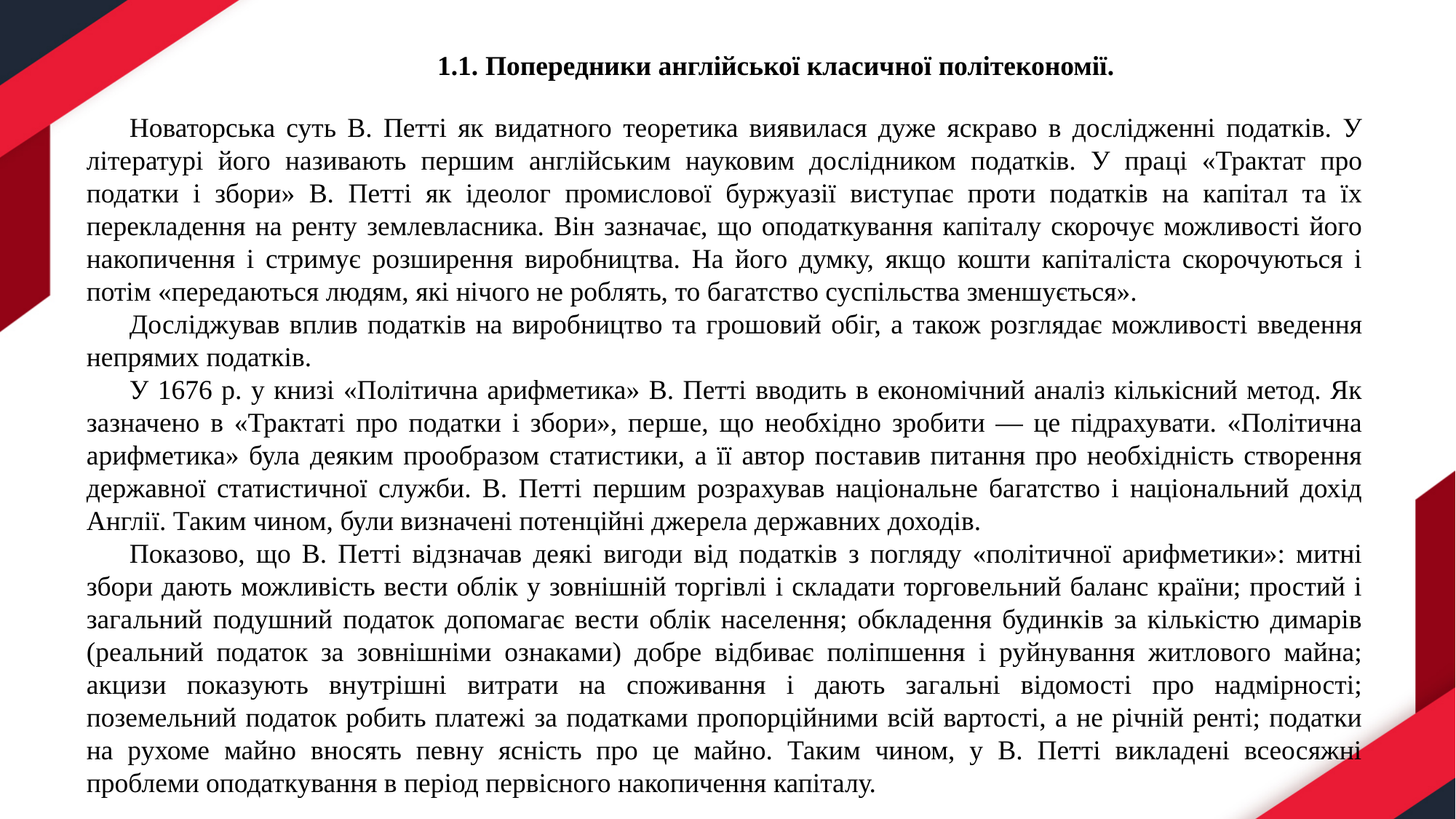

Новаторська суть В. Петті як видатного теоретика виявилася дуже яскраво в дослідженні податків. У літературі його називають першим англійським науковим дослідником податків. У праці «Трактат про податки і збори» В. Петті як ідеолог промислової буржуазії виступає проти податків на капітал та їх перекладення на ренту землевласника. Він зазначає, що оподаткування капіталу скорочує можливості його накопичення і стримує розширення виробництва. На його думку, якщо кошти капіталіста скорочуються і потім «передаються людям, які нічого не роблять, то багатство суспільства зменшується».
Досліджував вплив податків на виробництво та грошовий обіг, а також розглядає можливості введення непрямих податків.
У 1676 р. у книзі «Політична арифметика» В. Петті вводить в економічний аналіз кількісний метод. Як зазначено в «Трактаті про податки і збори», перше, що необхідно зробити — це підрахувати. «Політична арифметика» була деяким прообразом статистики, а її автор поставив питання про необхідність створення державної статистичної служби. В. Петті першим розрахував національне багатство і національний дохід Англії. Таким чином, були визначені потенційні джерела державних доходів.
Показово, що В. Петті відзначав деякі вигоди від податків з погляду «політичної арифметики»: митні збори дають можливість вести облік у зовнішній торгівлі і складати торговельний баланс країни; простий і загальний подушний податок допомагає вести облік населення; обкладення будинків за кількістю димарів (реальний податок за зовнішніми ознаками) добре відбиває поліпшення і руйнування житлового майна; акцизи показують внутрішні витрати на споживання і дають загальні відомості про надмірності; поземельний податок робить платежі за податками пропорційними всій вартості, а не річній ренті; податки на рухоме майно вносять певну ясність про це майно. Таким чином, у В. Петті викладені всеосяжні проблеми оподаткування в період первісного накопичення капіталу.
1.1. Попередники англійської класичної політекономії.